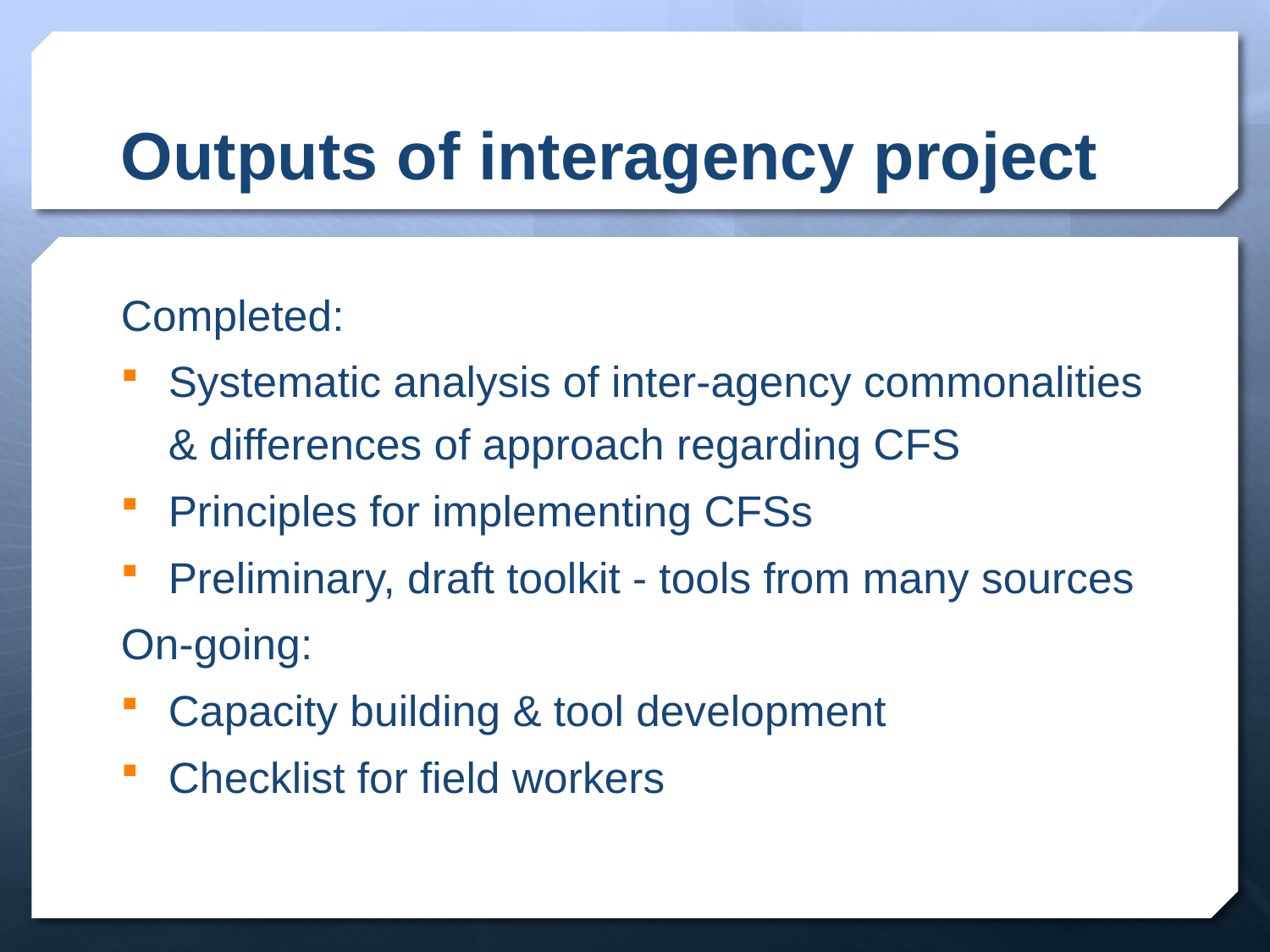

# Outputs of interagency project
Completed:
Systematic analysis of inter-agency commonalities & differences of approach regarding CFS
Principles for implementing CFSs
Preliminary, draft toolkit - tools from many sources
On-going:
Capacity building & tool development
Checklist for field workers